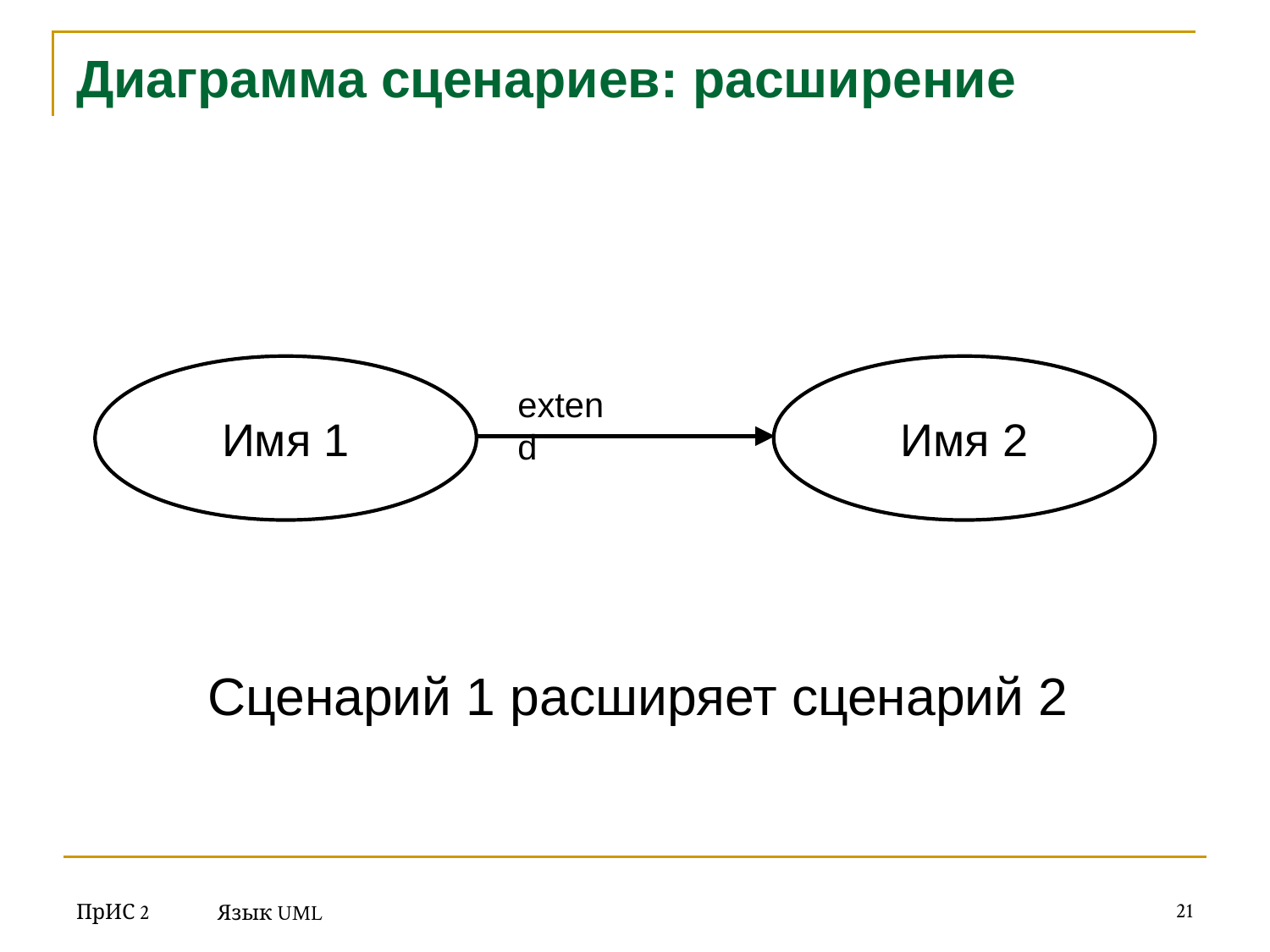

# Диаграмма сценариев: расширение
Имя 1
Имя 2
extend
Сценарий 1 расширяет сценарий 2
ПрИС 2
21
Язык UML